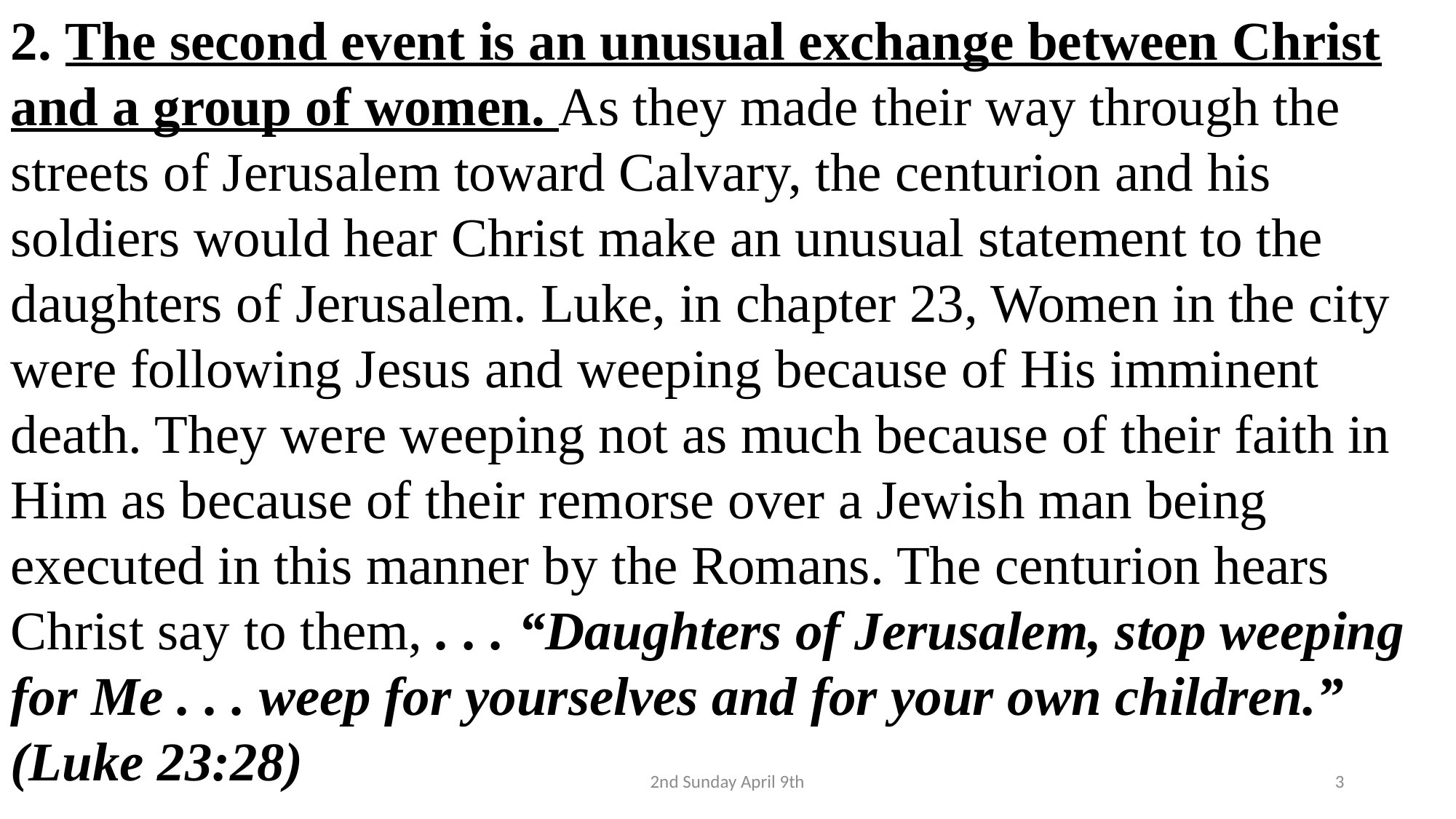

2. The second event is an unusual exchange between Christ and a group of women. As they made their way through the streets of Jerusalem toward Calvary, the centurion and his soldiers would hear Christ make an unusual statement to the daughters of Jerusalem. Luke, in chapter 23, Women in the city were following Jesus and weeping because of His imminent death. They were weeping not as much because of their faith in Him as because of their remorse over a Jewish man being executed in this manner by the Romans. The centurion hears Christ say to them, . . . “Daughters of Jerusalem, stop weeping for Me . . . weep for yourselves and for your own children.” (Luke 23:28)
2nd Sunday April 9th
3